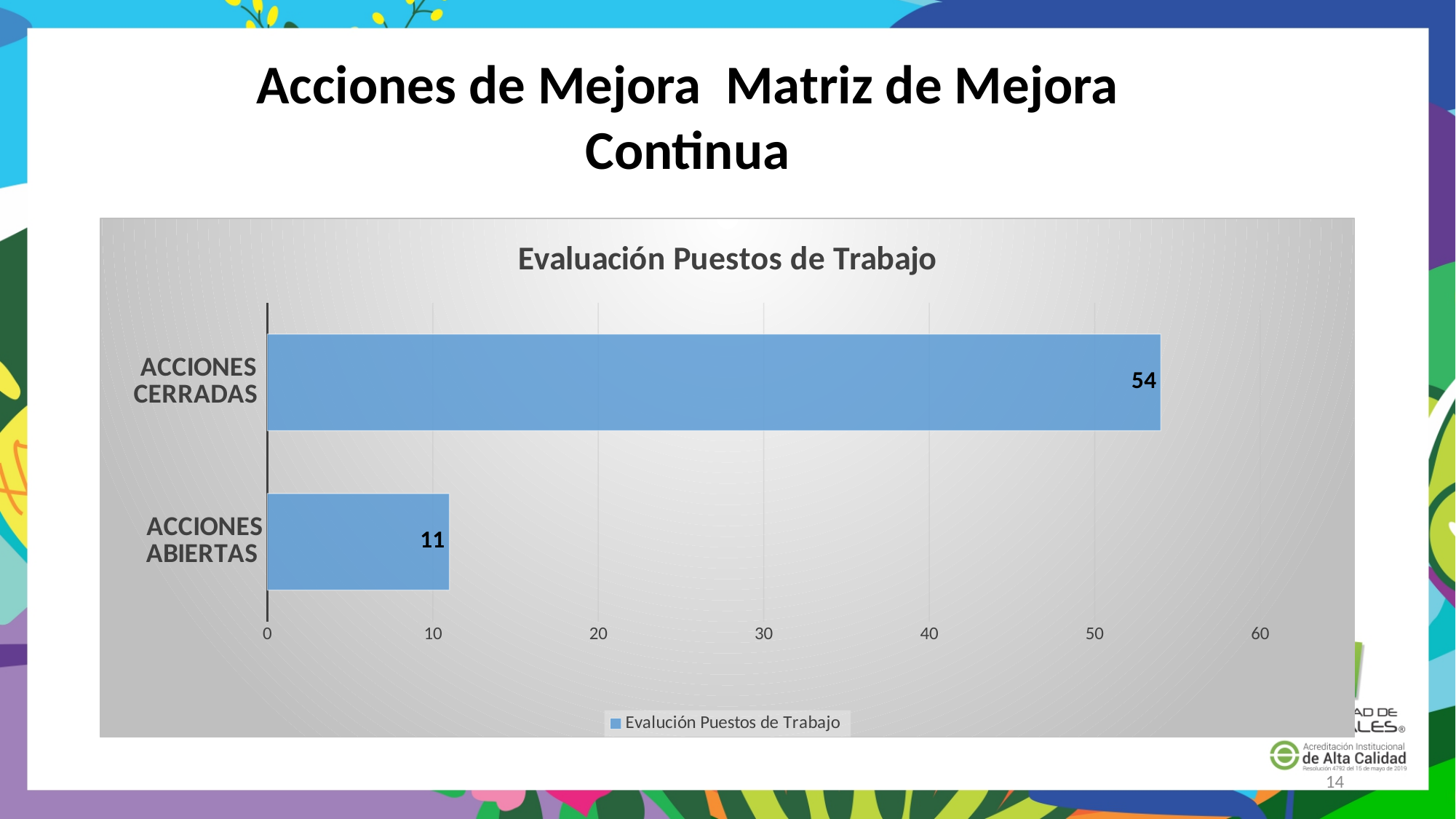

#
Acciones de Mejora  Matriz de Mejora Continua

### Chart: Evaluación Puestos de Trabajo

| Category | Evalución Puestos de Trabajo  |
|---|---|
| ACCIONES ABIERTAS  | 11.0 |
| ACCIONES CERRADAS  | 54.0 |
14